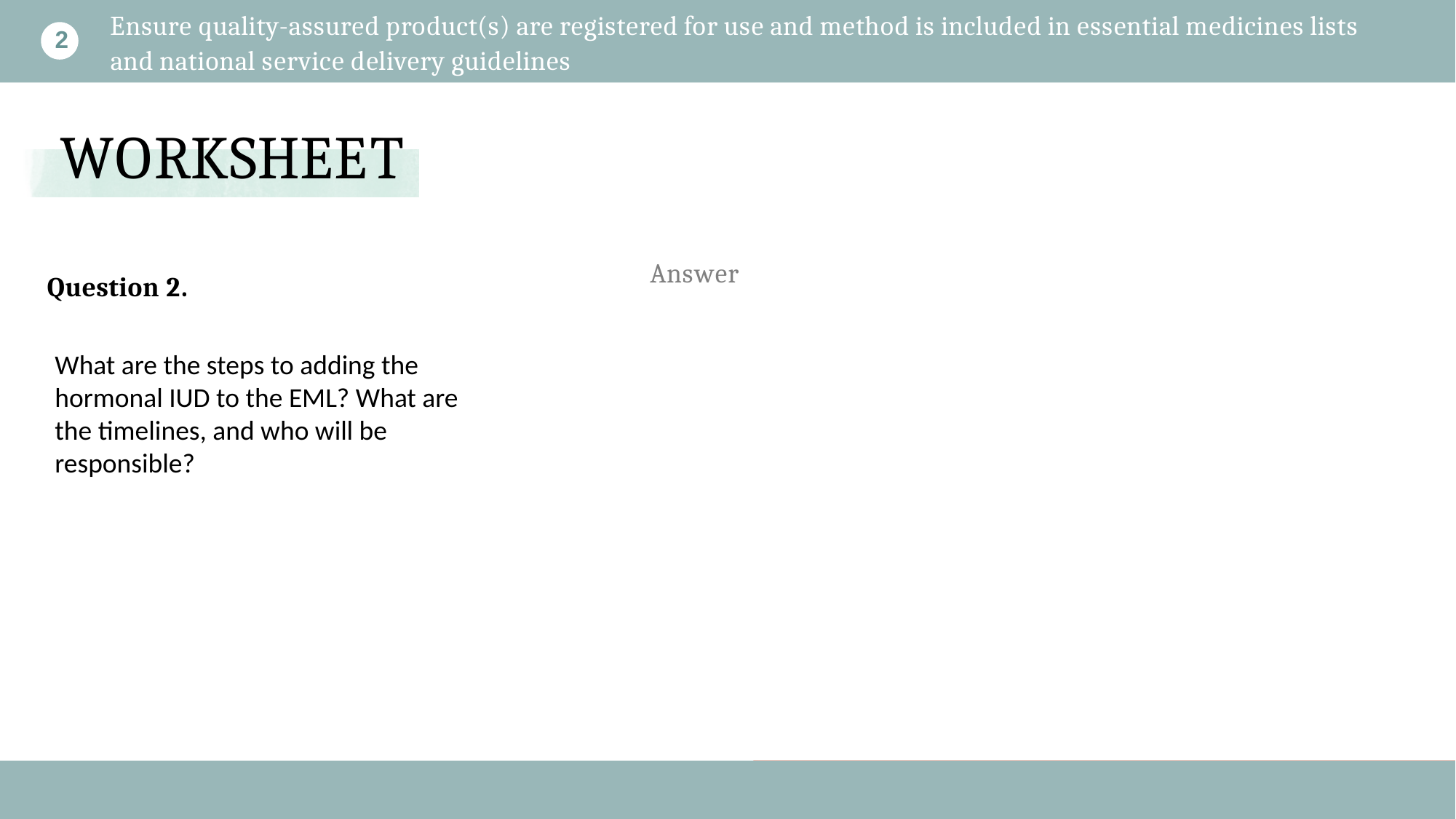

Ensure quality-assured product(s) are registered for use and method is included in essential medicines lists and national service delivery guidelines
2
Question 2.

What are the steps to adding the hormonal IUD to the EML? What are the timelines, and who will be responsible?